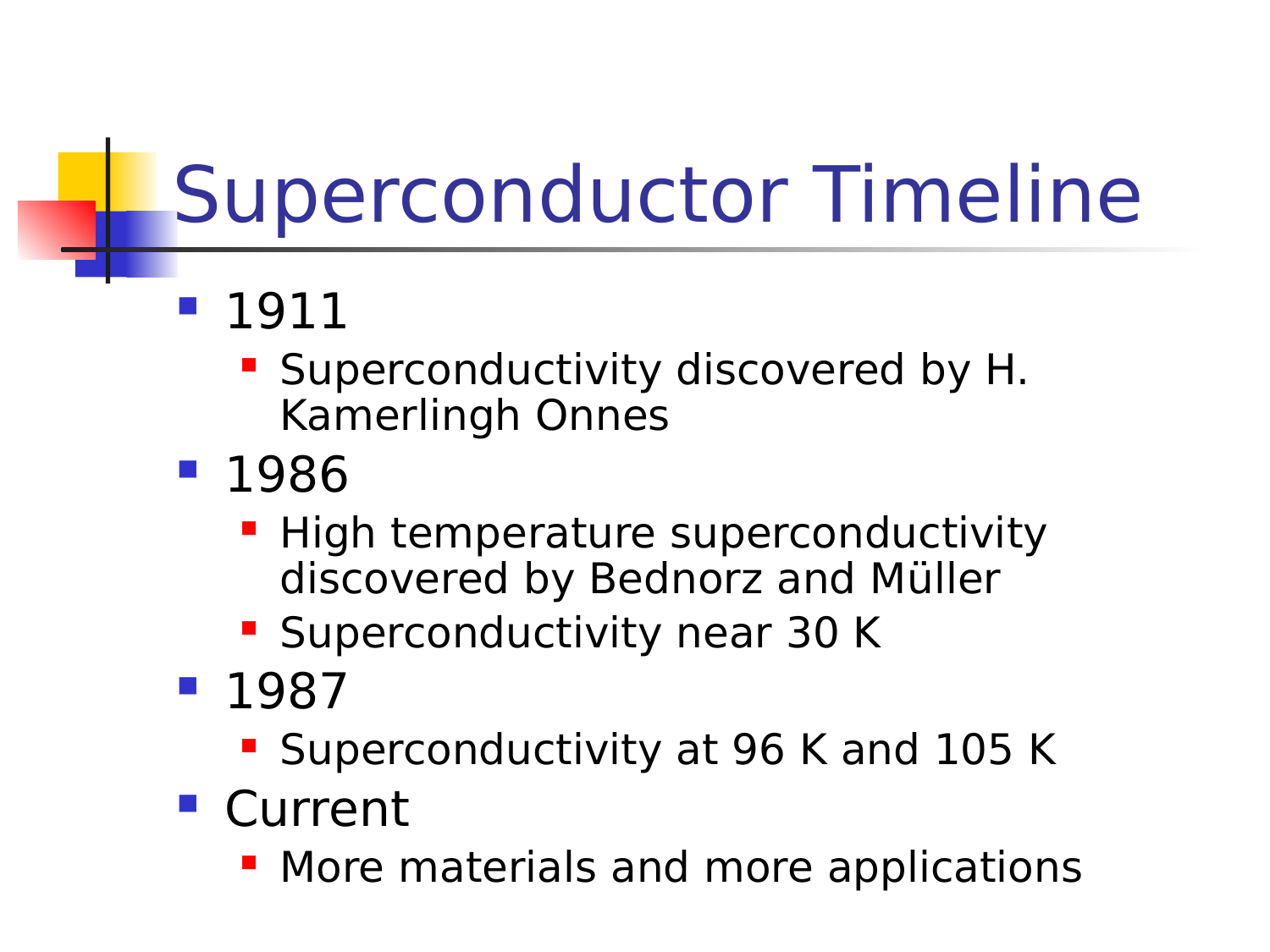

# Superconductor Timeline
1911
Superconductivity discovered by H. Kamerlingh Onnes
1986
High temperature superconductivity discovered by Bednorz and Müller
Superconductivity near 30 K
1987
Superconductivity at 96 K and 105 K
Current
More materials and more applications